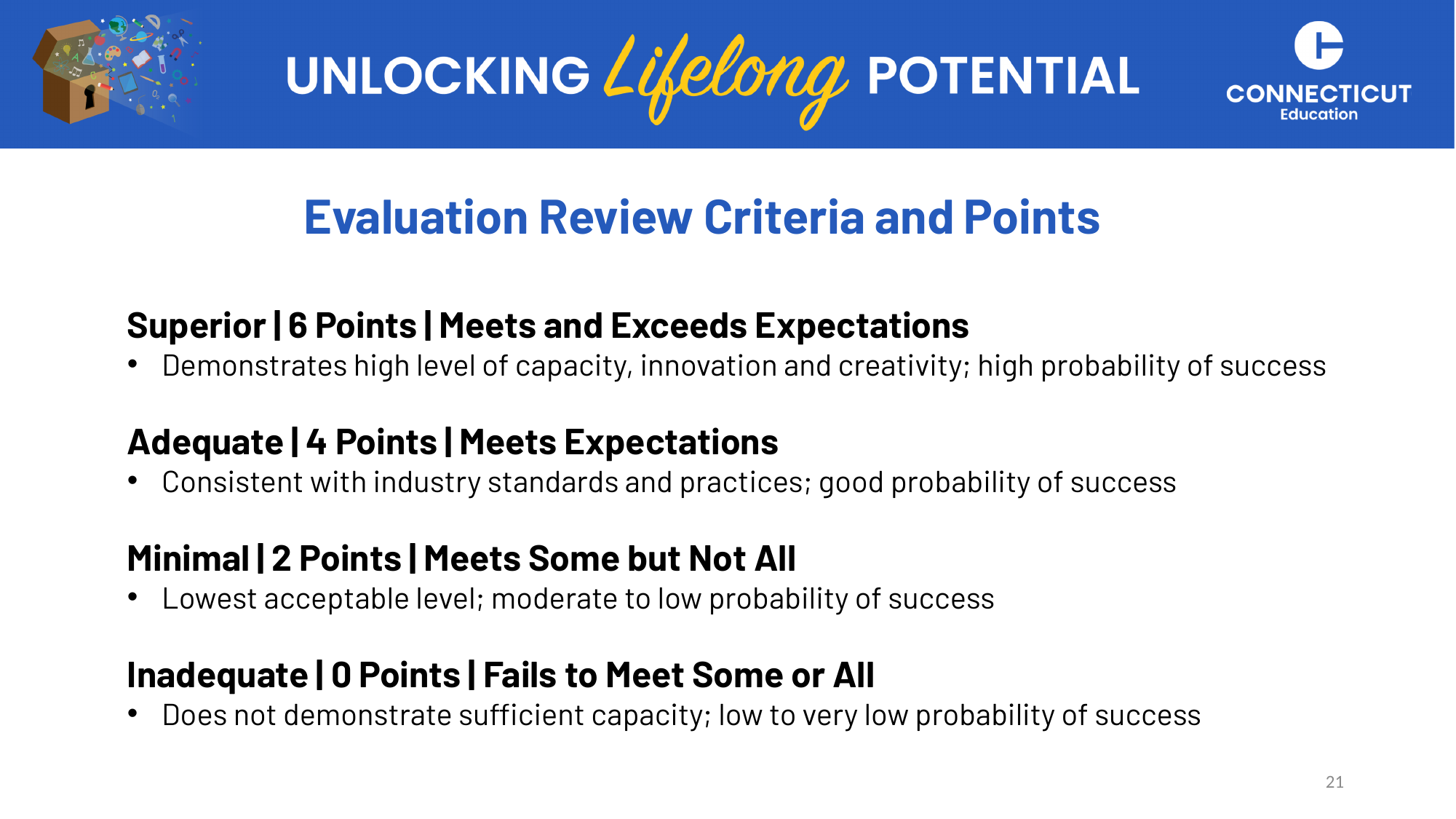

# Evaluation Review Criteria and Points
Superior | 6 Points | Meets and Exceeds Expectations
Demonstrates high level of capacity, innovation and creativity; high probability of success

Adequate | 4 Points | Meets Expectations
Consistent with industry standards and practices; good probability of success

Minimal | 2 Points | Meets Some but Not All
Lowest acceptable level; moderate to low probability of success

Inadequate | 0 Points | Fails to Meet Some or All
Does not demonstrate sufficient capacity; low to very low probability of success
21